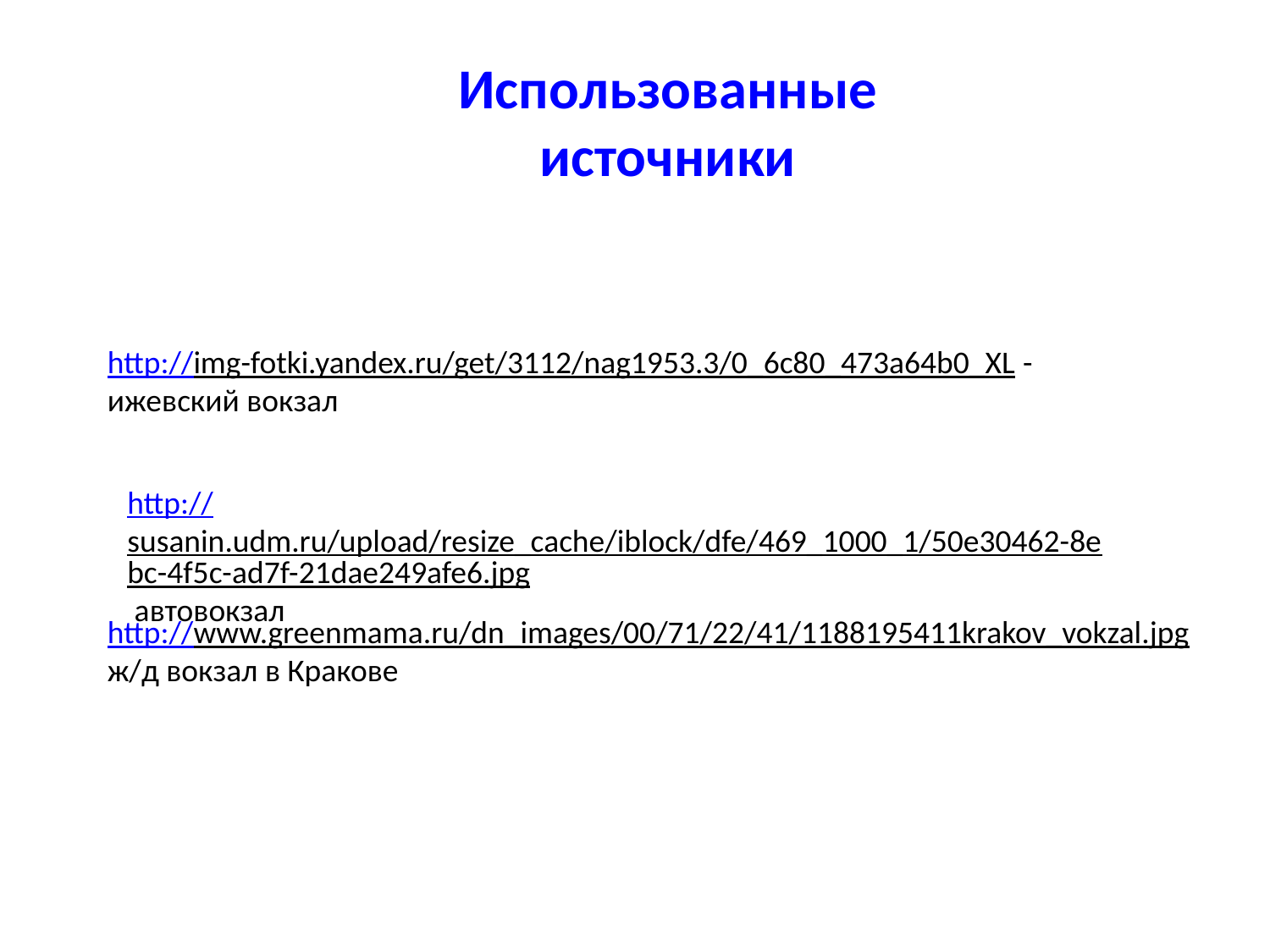

Использованные источники
http://img-fotki.yandex.ru/get/3112/nag1953.3/0_6c80_473a64b0_XL -ижевский вокзал

http://susanin.udm.ru/upload/resize_cache/iblock/dfe/469_1000_1/50e30462-8ebc-4f5c-ad7f-21dae249afe6.jpg автовокзал

http://www.greenmama.ru/dn_images/00/71/22/41/1188195411krakov_vokzal.jpg  ж/д вокзал в Кракове